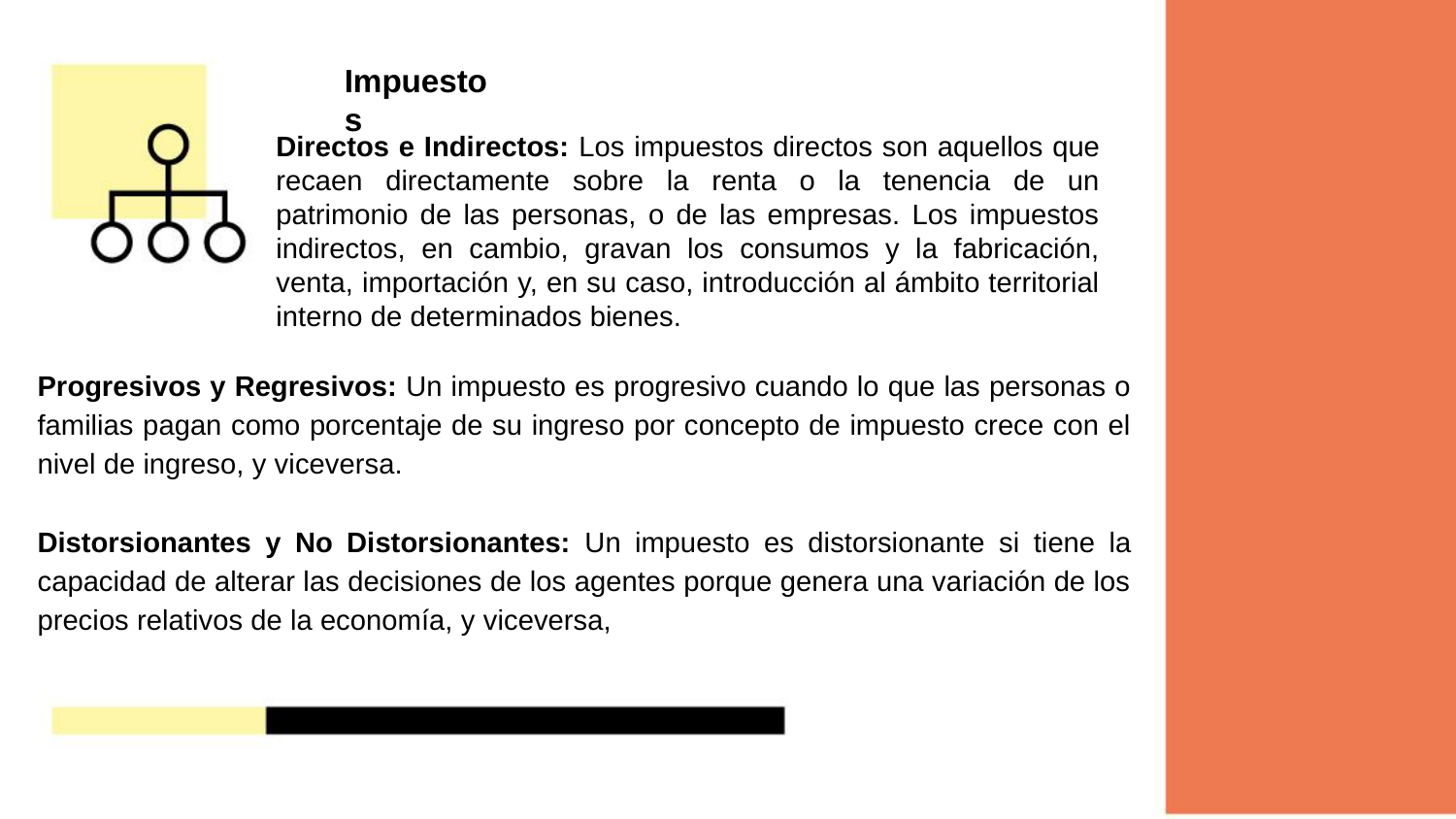

# Impuestos
Directos e Indirectos: Los impuestos directos son aquellos que recaen directamente sobre la renta o la tenencia de un patrimonio de las personas, o de las empresas. Los impuestos indirectos, en cambio, gravan los consumos y la fabricación, venta, importación y, en su caso, introducción al ámbito territorial interno de determinados bienes.
Progresivos y Regresivos: Un impuesto es progresivo cuando lo que las personas o familias pagan como porcentaje de su ingreso por concepto de impuesto crece con el nivel de ingreso, y viceversa.

Distorsionantes y No Distorsionantes: Un impuesto es distorsionante si tiene la capacidad de alterar las decisiones de los agentes porque genera una variación de los precios relativos de la economía, y viceversa,